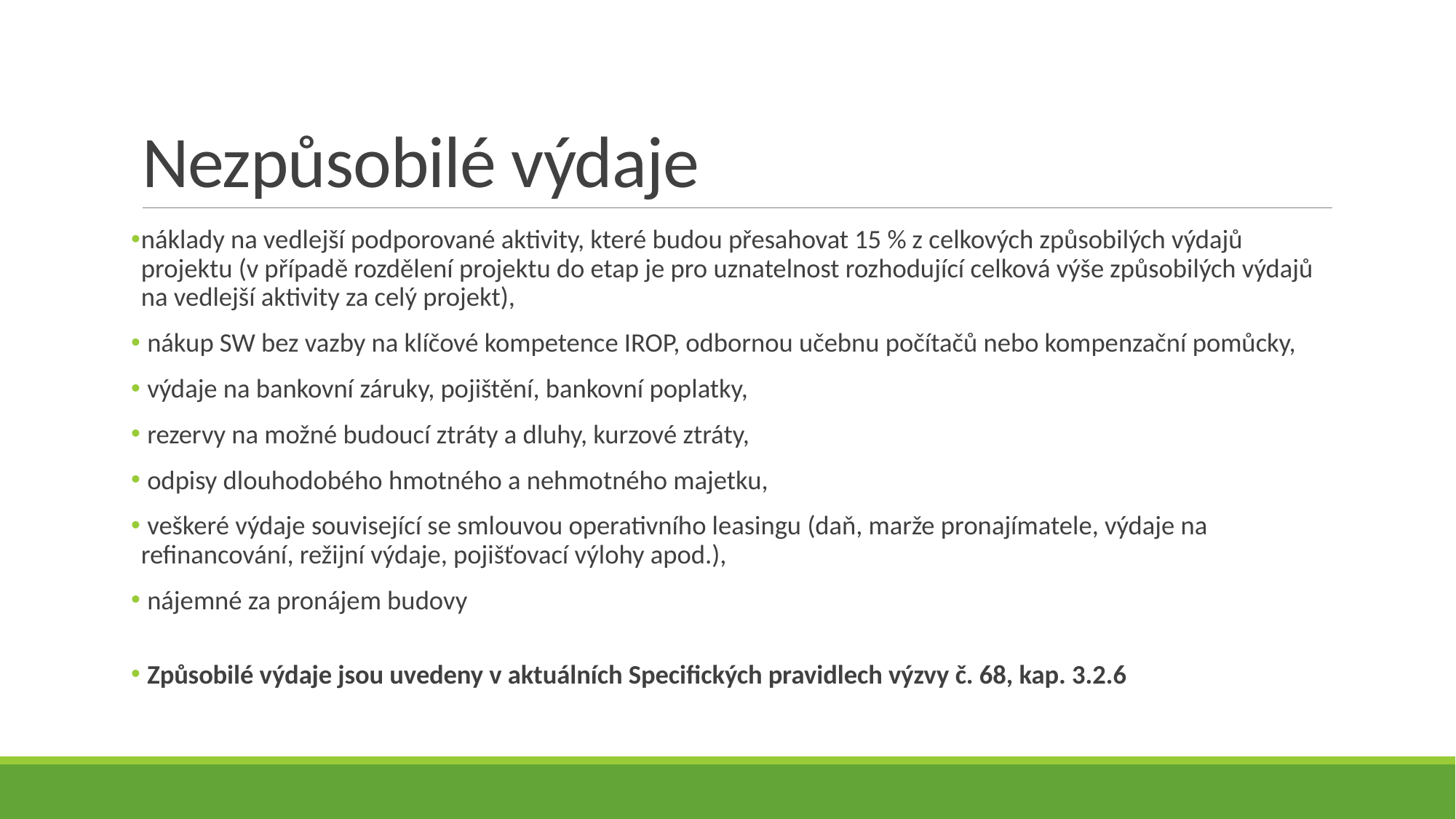

# Nezpůsobilé výdaje
náklady na vedlejší podporované aktivity, které budou přesahovat 15 % z celkových způsobilých výdajů projektu (v případě rozdělení projektu do etap je pro uznatelnost rozhodující celková výše způsobilých výdajů na vedlejší aktivity za celý projekt),
 nákup SW bez vazby na klíčové kompetence IROP, odbornou učebnu počítačů nebo kompenzační pomůcky,
 výdaje na bankovní záruky, pojištění, bankovní poplatky,
 rezervy na možné budoucí ztráty a dluhy, kurzové ztráty,
 odpisy dlouhodobého hmotného a nehmotného majetku,
 veškeré výdaje související se smlouvou operativního leasingu (daň, marže pronajímatele, výdaje na refinancování, režijní výdaje, pojišťovací výlohy apod.),
 nájemné za pronájem budovy
 Způsobilé výdaje jsou uvedeny v aktuálních Specifických pravidlech výzvy č. 68, kap. 3.2.6